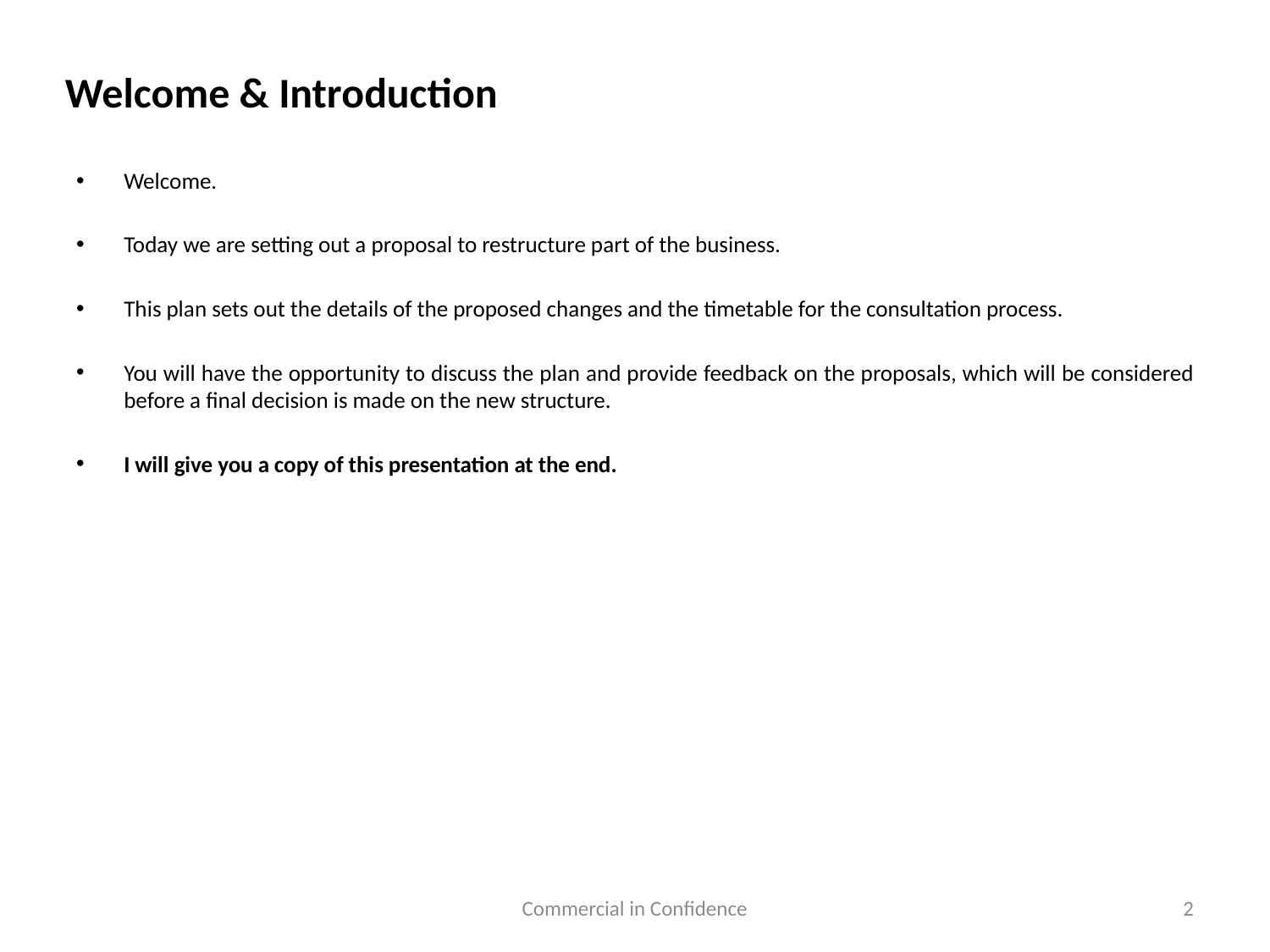

# Welcome & Introduction

Welcome.

Today we are setting out a proposal to restructure part of the business.

This plan sets out the details of the proposed changes and the timetable for the consultation process.

You will have the opportunity to discuss the plan and provide feedback on the proposals, which will be considered before a final decision is made on the new structure.

I will give you a copy of this presentation at the end.

Commercial in Confidence
2